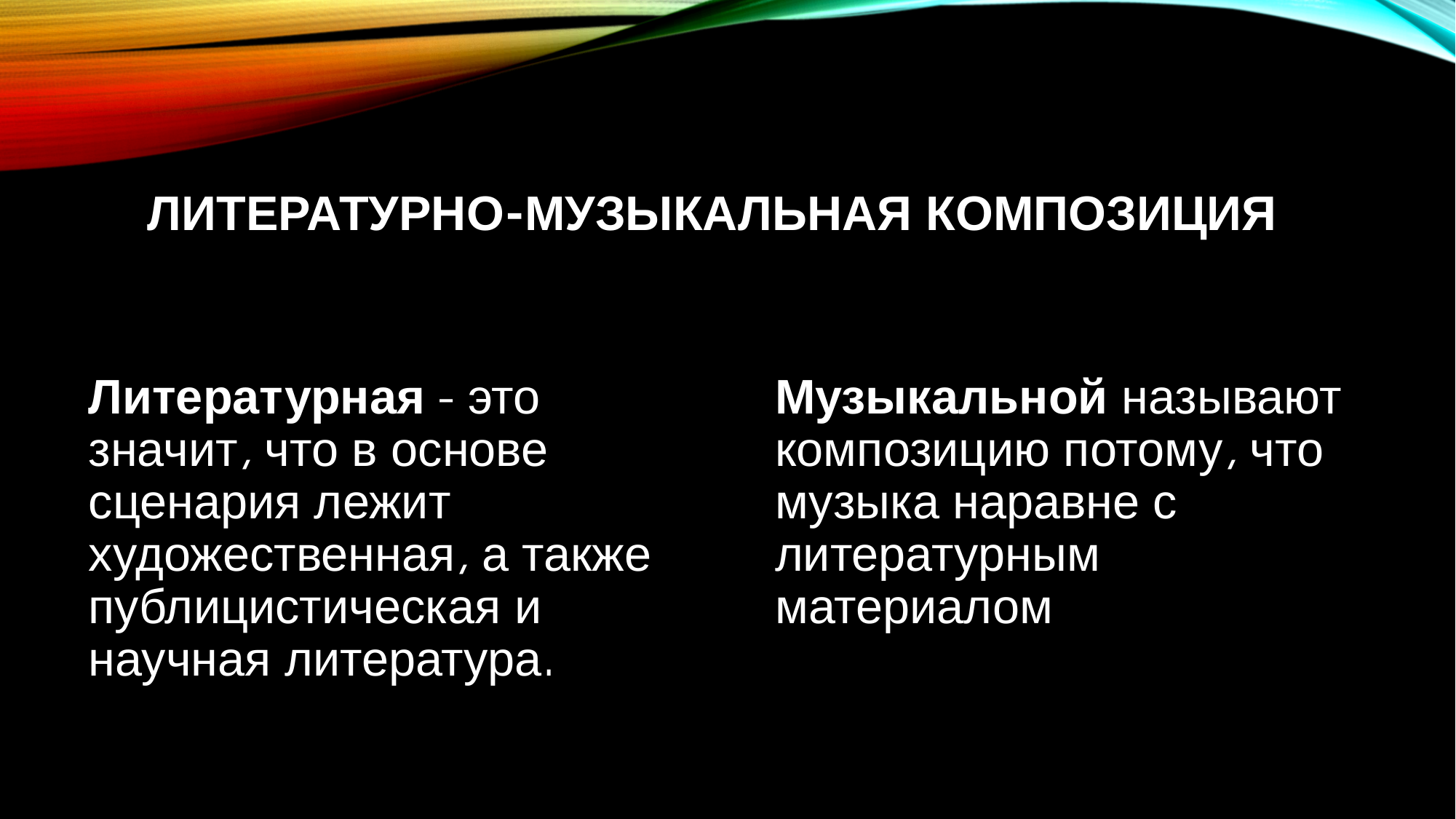

# ЛИТЕРАТУРНО-МУЗЫКАЛЬНАЯ КОМПОЗИЦИЯ
Музыкальной называют композицию потому, что музыка наравне с литературным материалом
Литературная - это значит, что в основе сценария лежит художественная, а также публицистическая и научная литература.